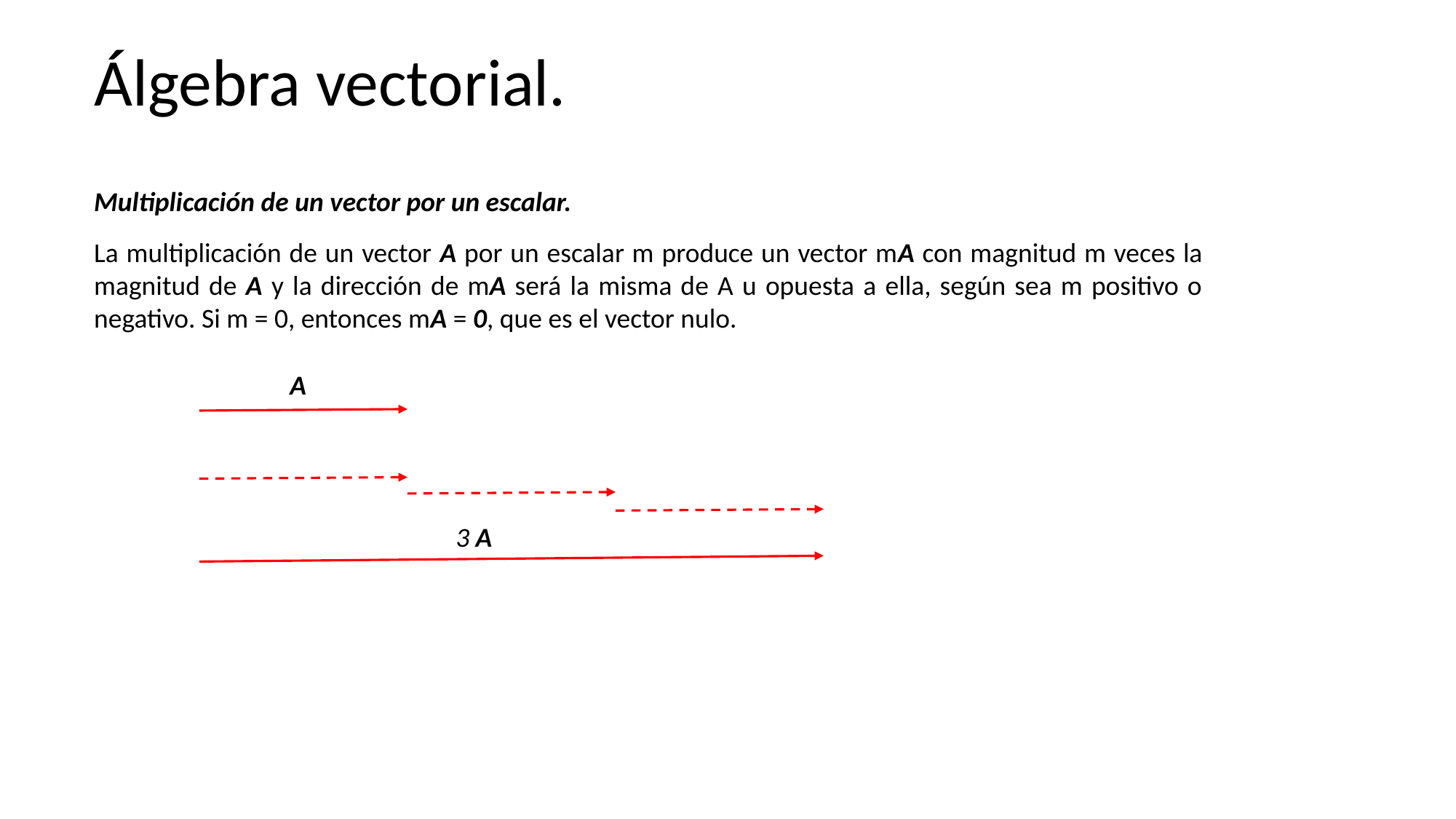

Álgebra vectorial.
Multiplicación de un vector por un escalar.
La multiplicación de un vector A por un escalar m produce un vector mA con magnitud m veces la magnitud de A y la dirección de mA será la misma de A u opuesta a ella, según sea m positivo o negativo. Si m = 0, entonces mA = 0, que es el vector nulo.
A
 3 A